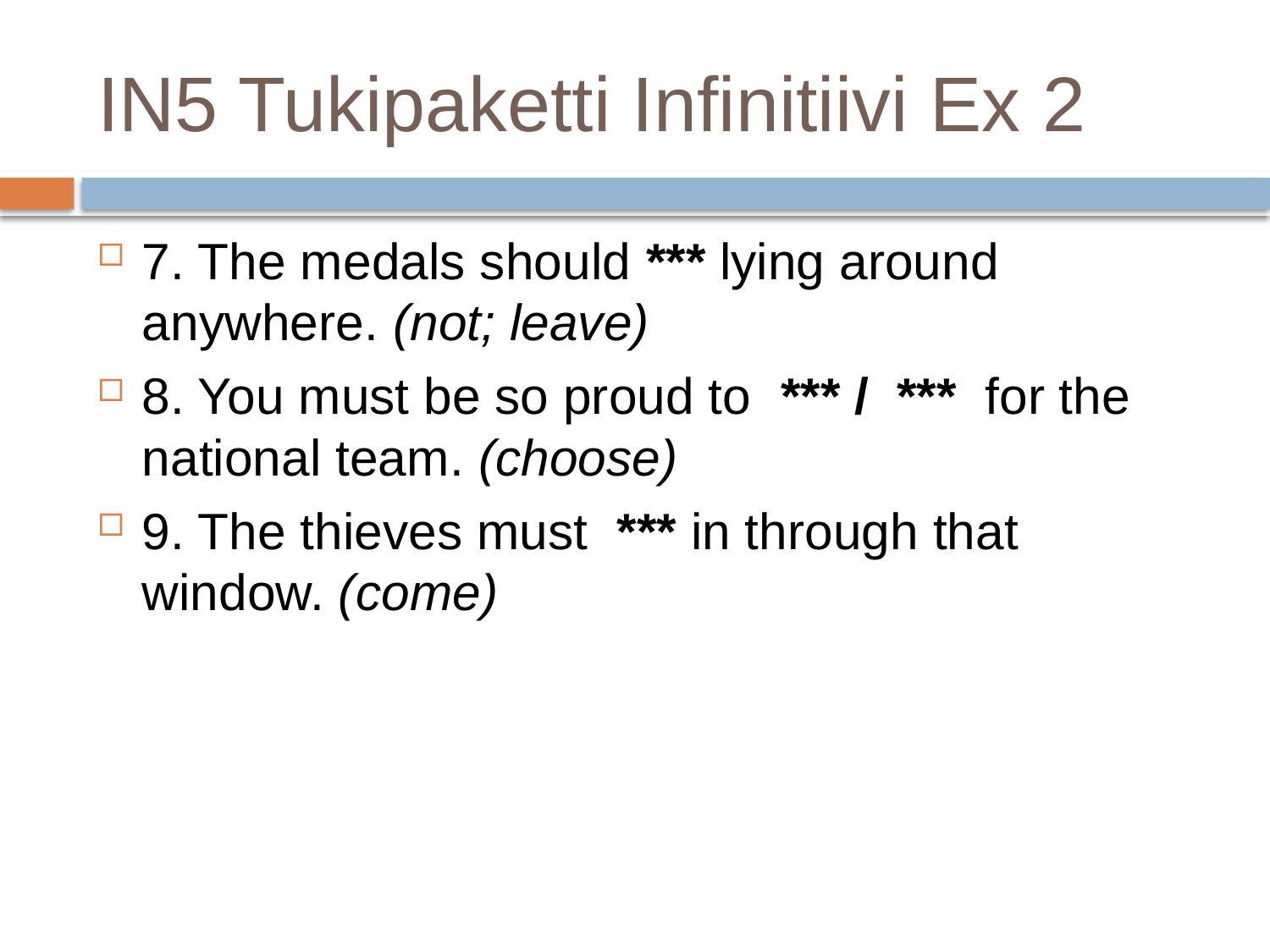

# IN5 Tukipaketti Infinitiivi Ex 2
7. The medals should *** lying around anywhere. (not; leave)
8. You must be so proud to  *** /  ***  for the national team. (choose)
9. The thieves must  *** in through that window. (come)